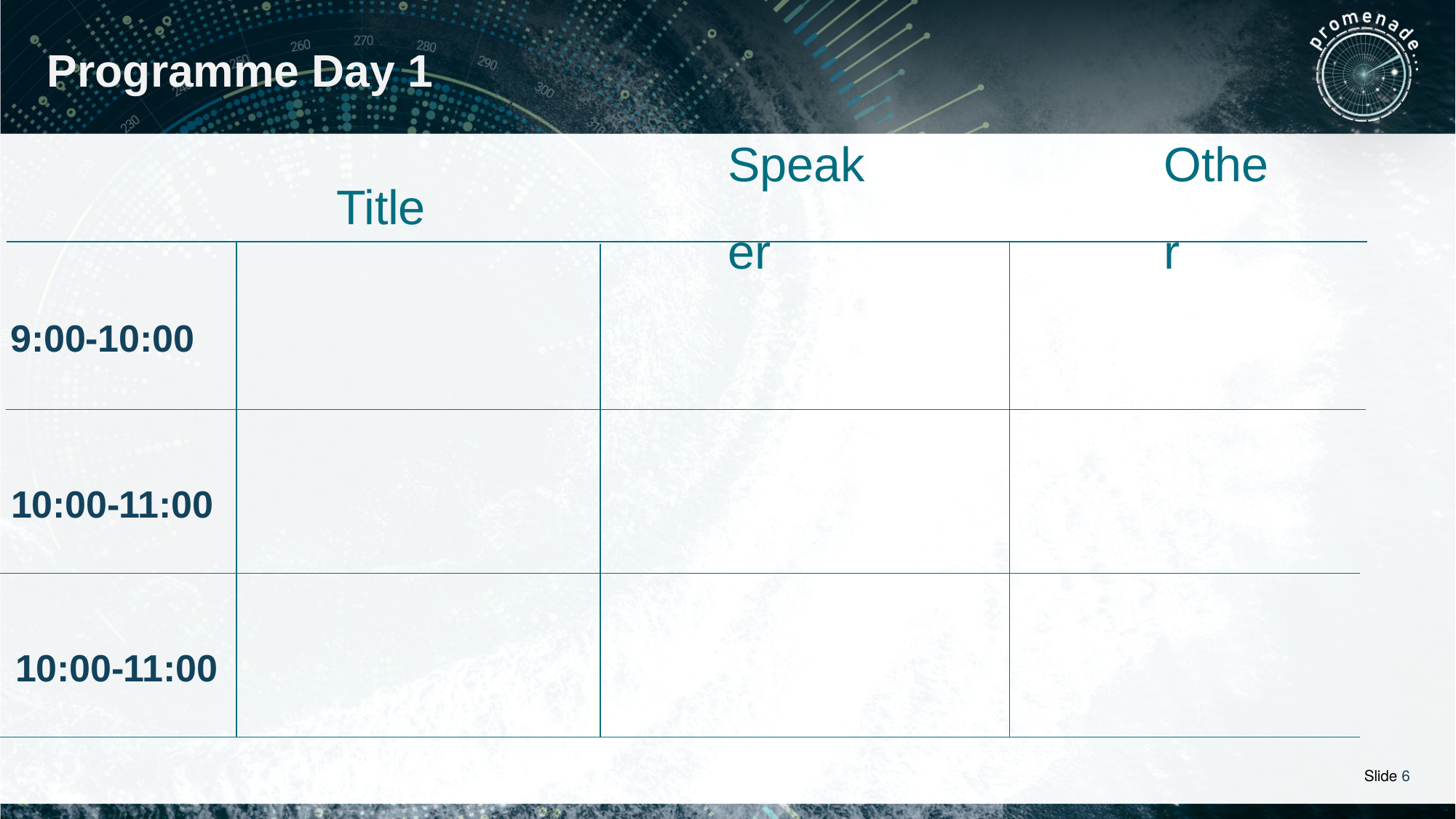

Programme Day 1
Title
Speaker
Other
9:00-10:00
10:00-11:00
10:00-11:00
Slide 6